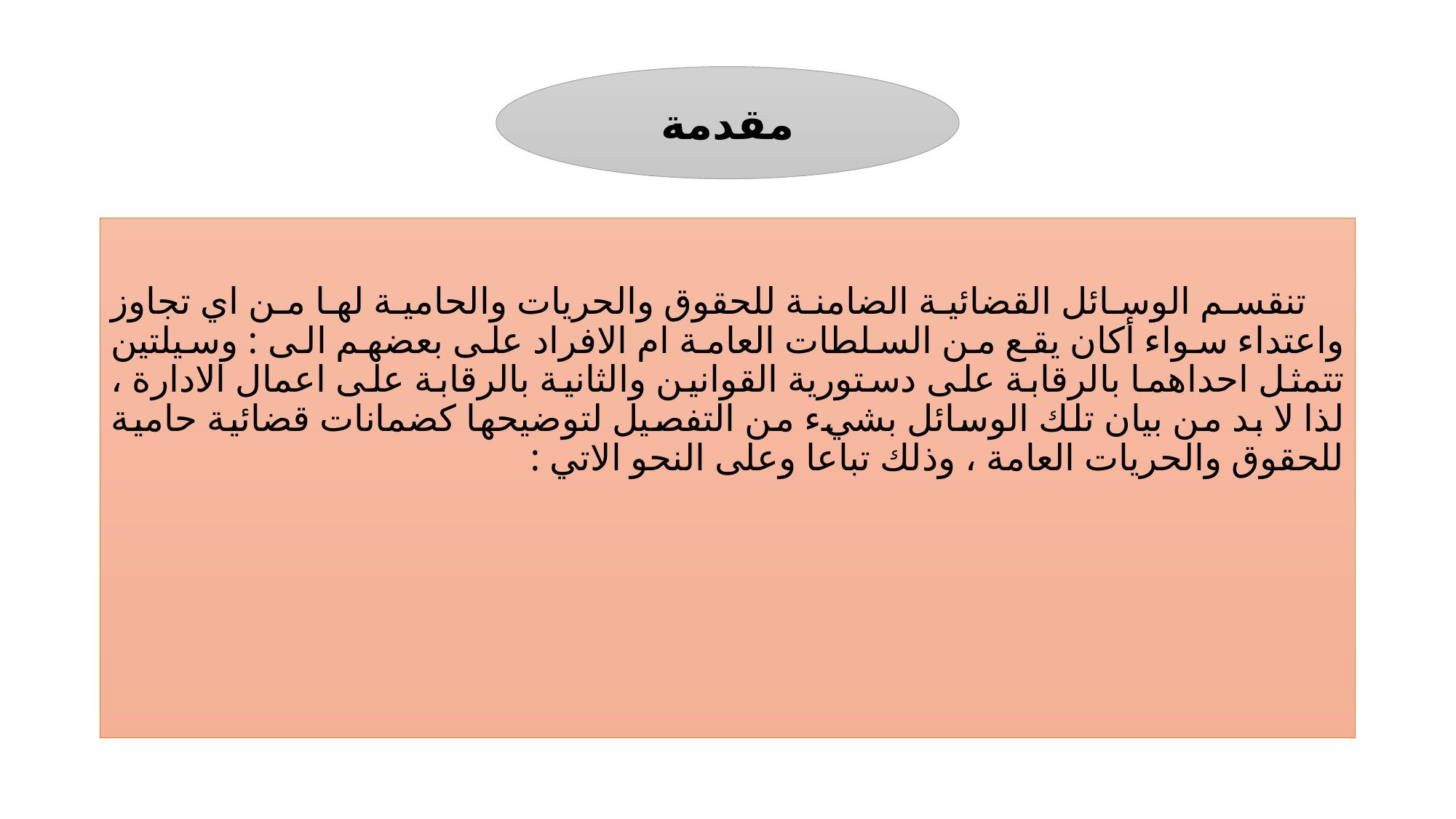

#
مقدمة

    تنقسم الوسائل القضائية الضامنة للحقوق والحريات والحامية لها من اي تجاوز واعتداء سواء أكان يقع من السلطات العامة ام الافراد على بعضهم الى : وسيلتين تتمثل احداهما بالرقابة على دستورية القوانين والثانية بالرقابة على اعمال الادارة ، لذا لا بد من بيان تلك الوسائل بشيء من التفصيل لتوضيحها كضمانات قضائية حامية للحقوق والحريات العامة ، وذلك تباعا وعلى النحو الاتي :